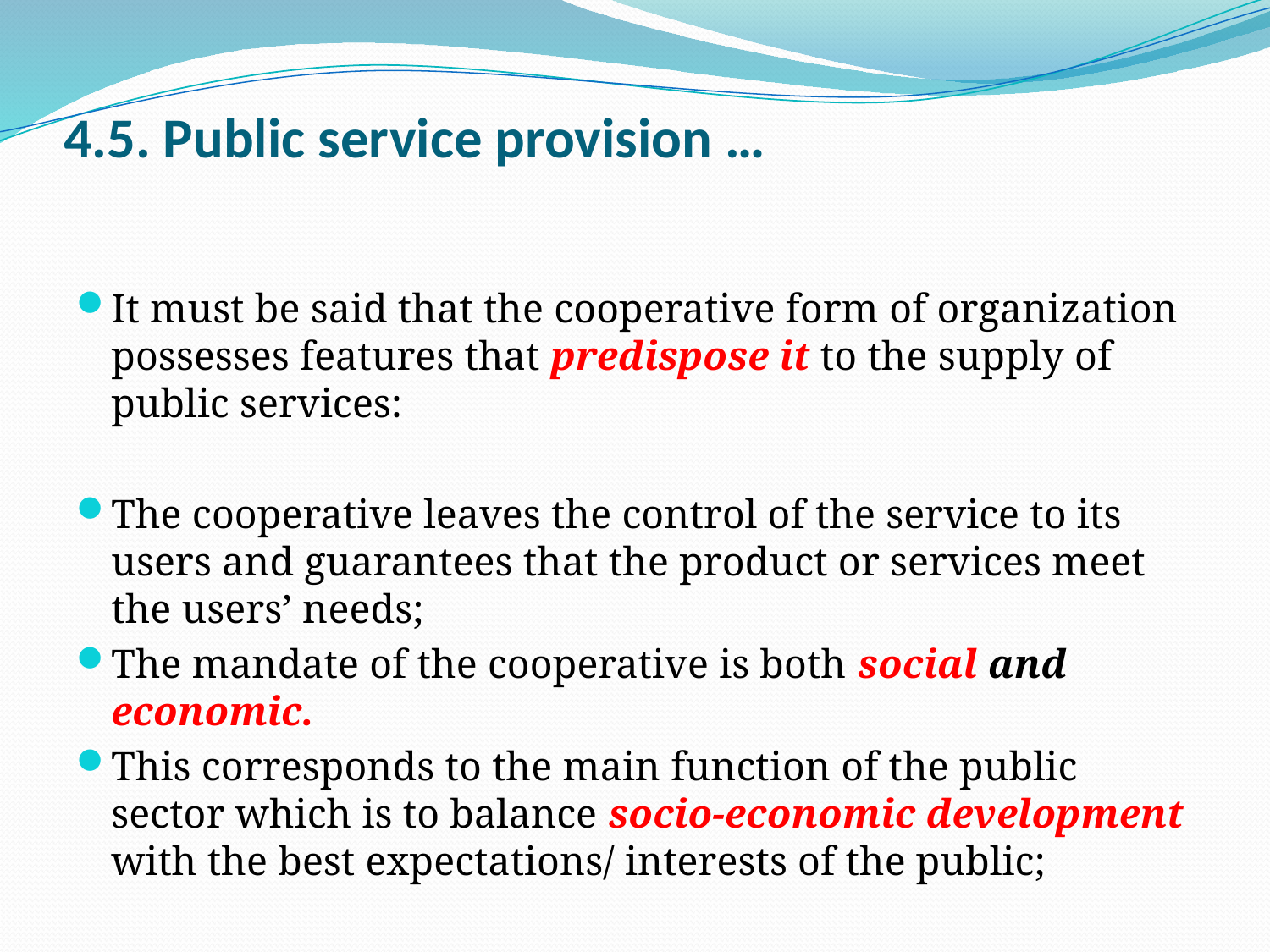

# 4.5. Public service provision …

It must be said that the cooperative form of organization possesses features that predispose it to the supply of public services:

The cooperative leaves the control of the service to its users and guarantees that the product or services meet the users’ needs;
The mandate of the cooperative is both social and economic.
This corresponds to the main function of the public sector which is to balance socio-economic development with the best expectations/ interests of the public;